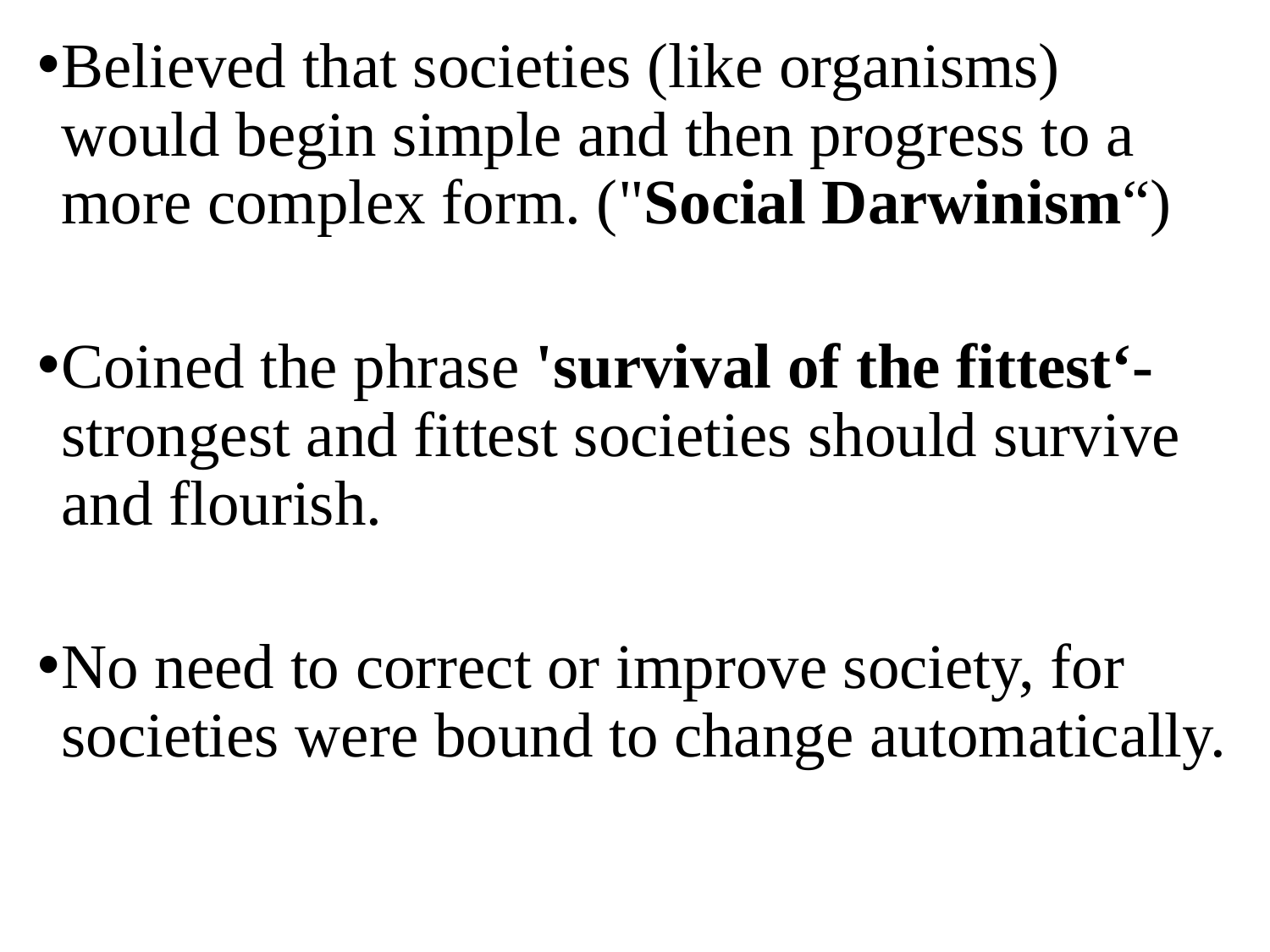

Believed that societies (like organisms) would begin simple and then progress to a more complex form. ("Social Darwinism“)

Coined the phrase 'survival of the fittest‘- strongest and fittest societies should survive and flourish.

No need to correct or improve society, for societies were bound to change automatically.